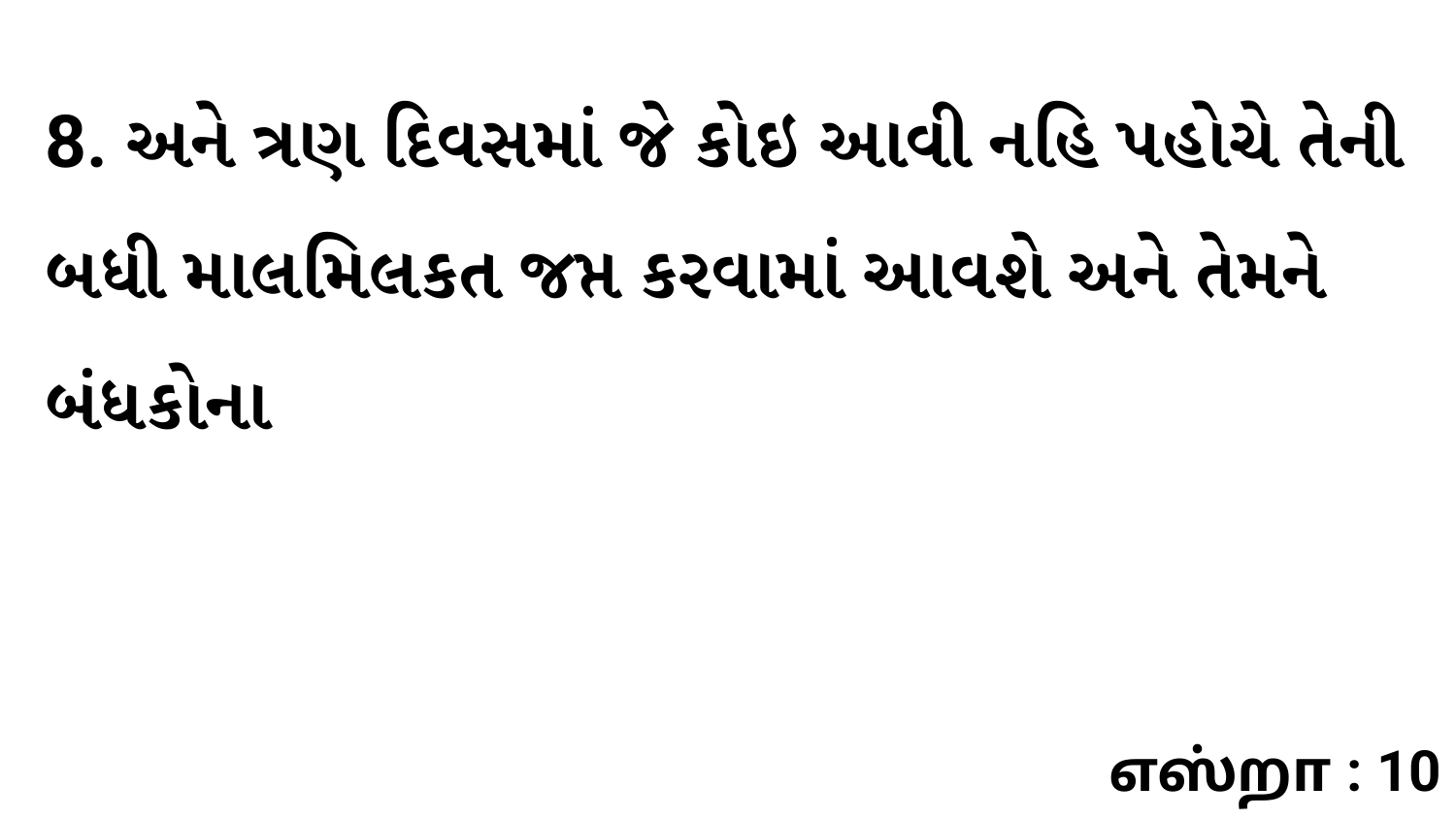

8. અને ત્રણ દિવસમાં જે કોઇ આવી નહિ પહોચે તેની બધી માલમિલકત જપ્ત કરવામાં આવશે અને તેમને બંધકોના
எஸ்றா : 10